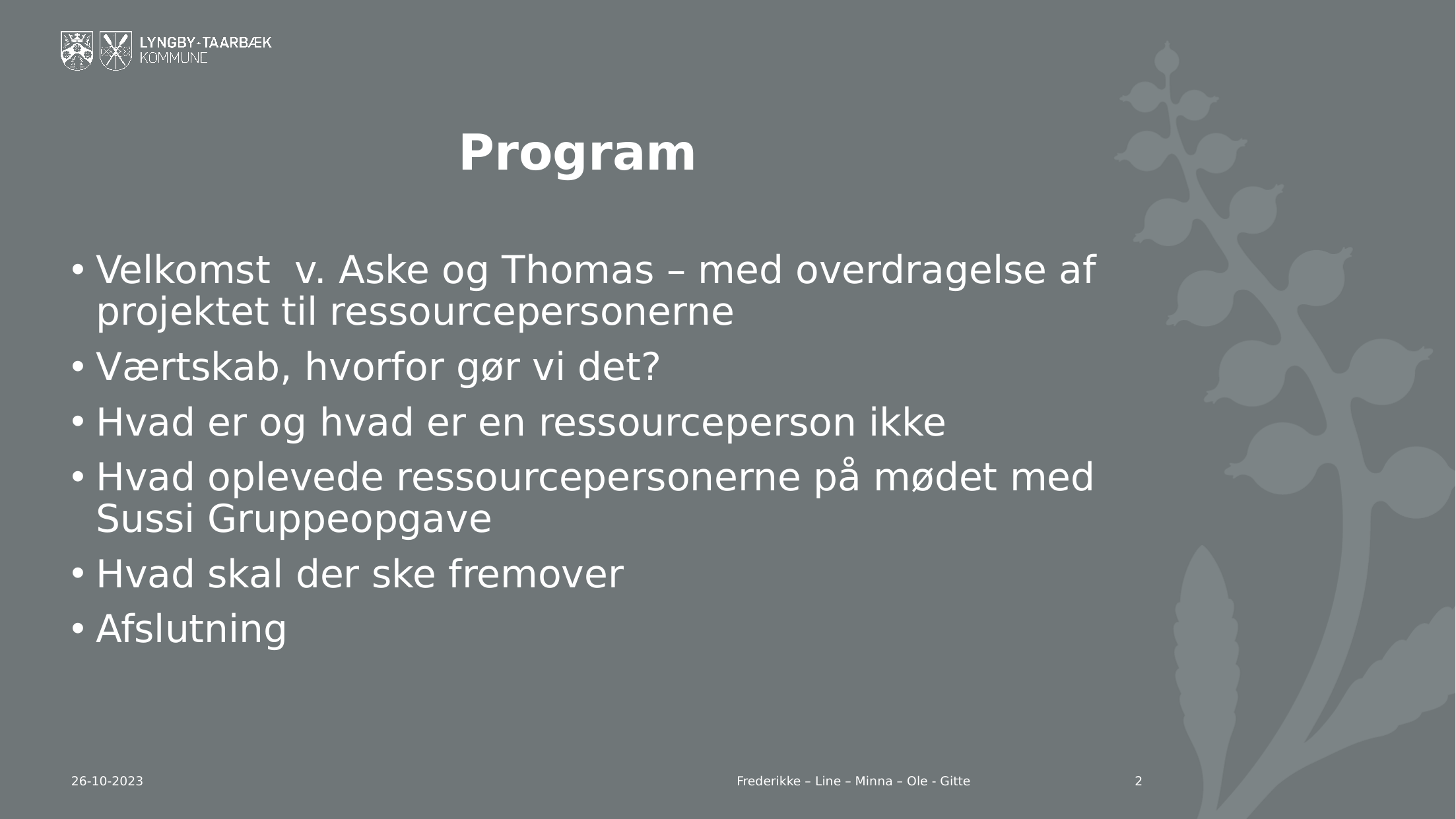

# Program
Velkomst  v. Aske og Thomas – med overdragelse af projektet til ressourcepersonerne
Værtskab, hvorfor gør vi det?
Hvad er og hvad er en ressourceperson ikke
Hvad oplevede ressourcepersonerne på mødet med Sussi Gruppeopgave
Hvad skal der ske fremover
Afslutning

Frederikke – Line – Minna – Ole - Gitte
26-10-2023
2